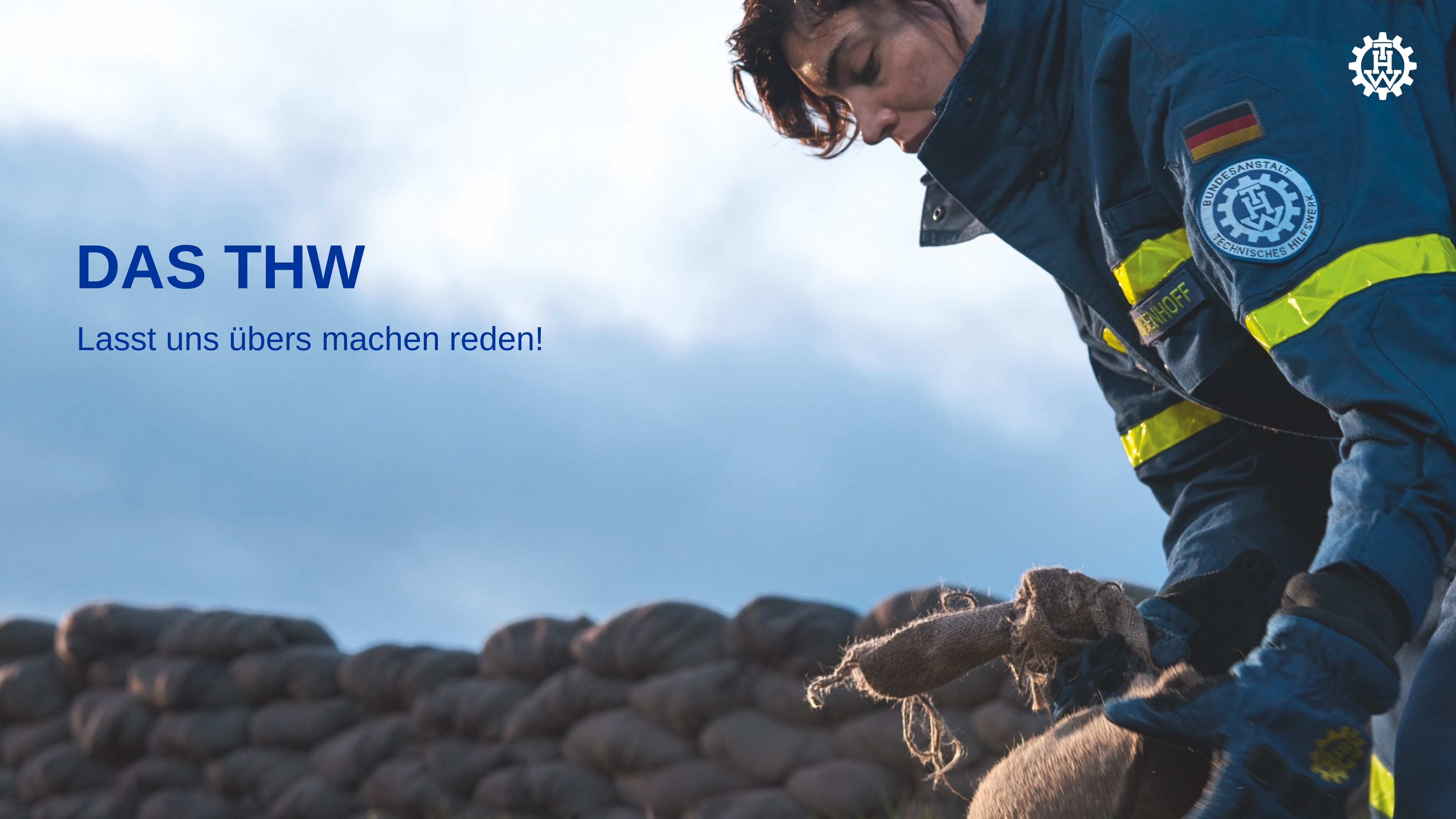

Das THW
Lasst uns übers machen reden!